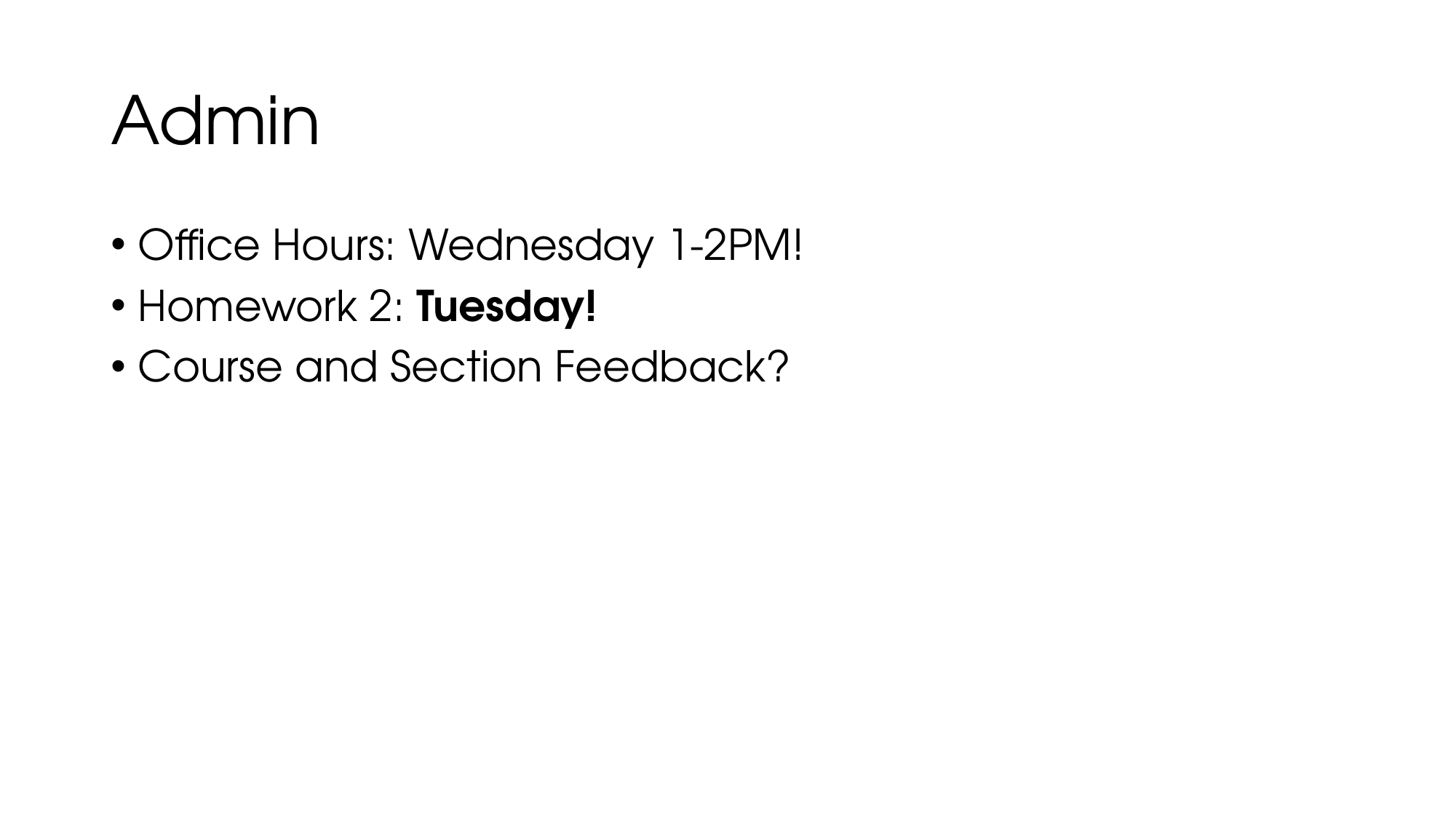

# Admin
Office Hours: Wednesday 1-2PM!
Homework 2: Tuesday!
Course and Section Feedback?